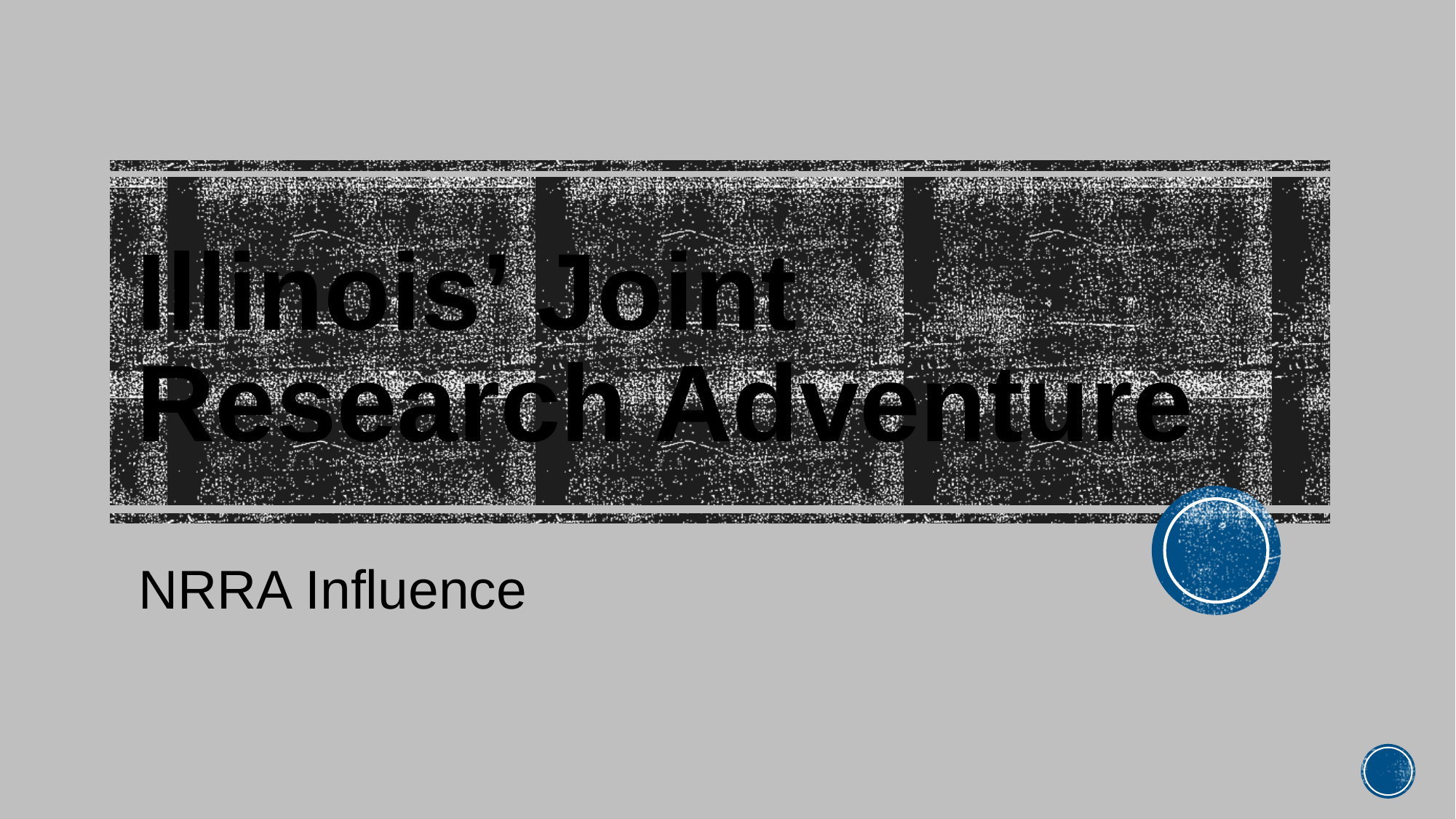

# Illinois’ Joint Research Adventure
NRRA Influence